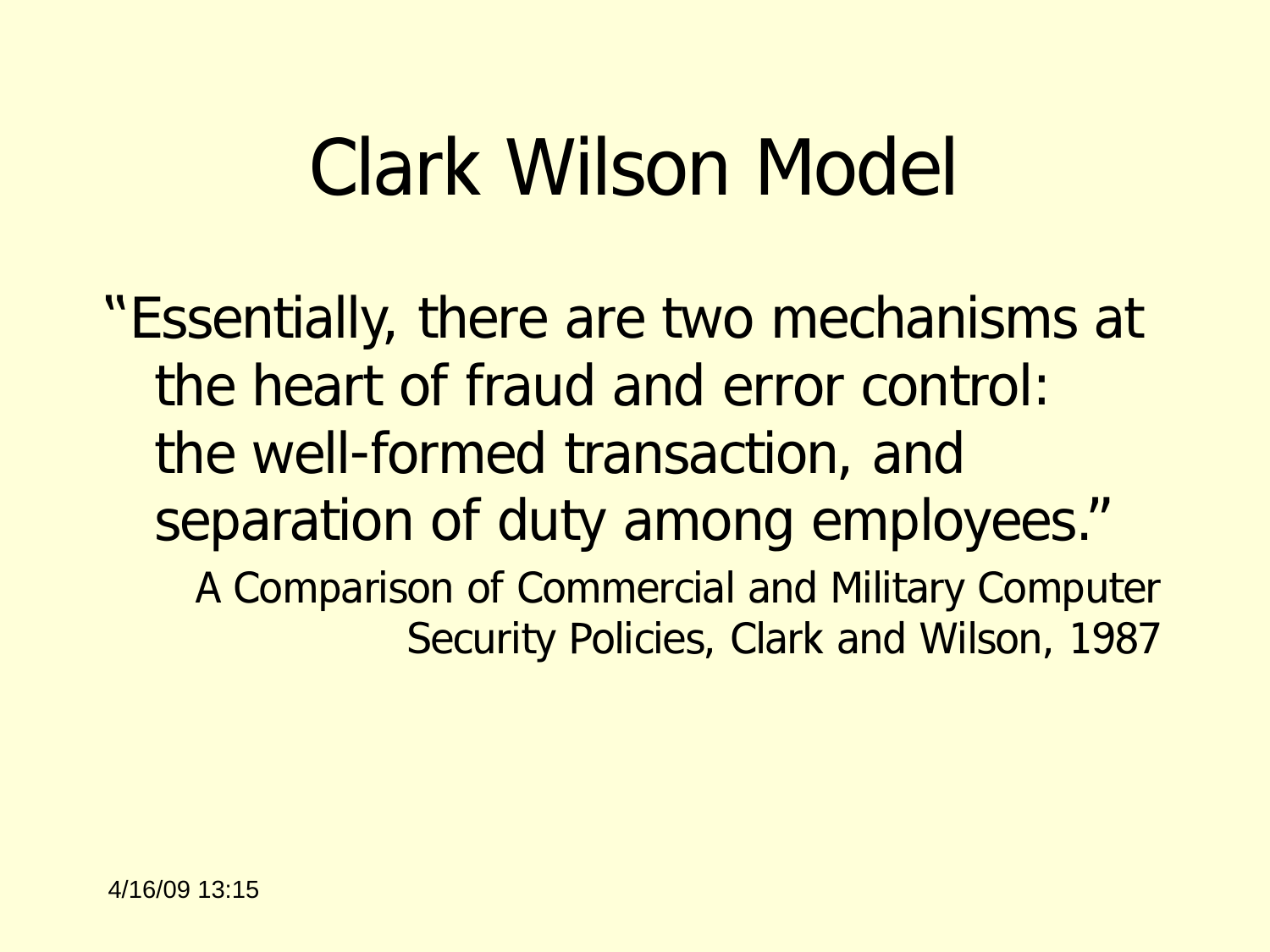

# Clark Wilson Model
“Essentially, there are two mechanisms at the heart of fraud and error control:  the well-formed transaction, and separation of duty among employees.”
A Comparison of Commercial and Military Computer Security Policies, Clark and Wilson, 1987
4/16/09 13:15